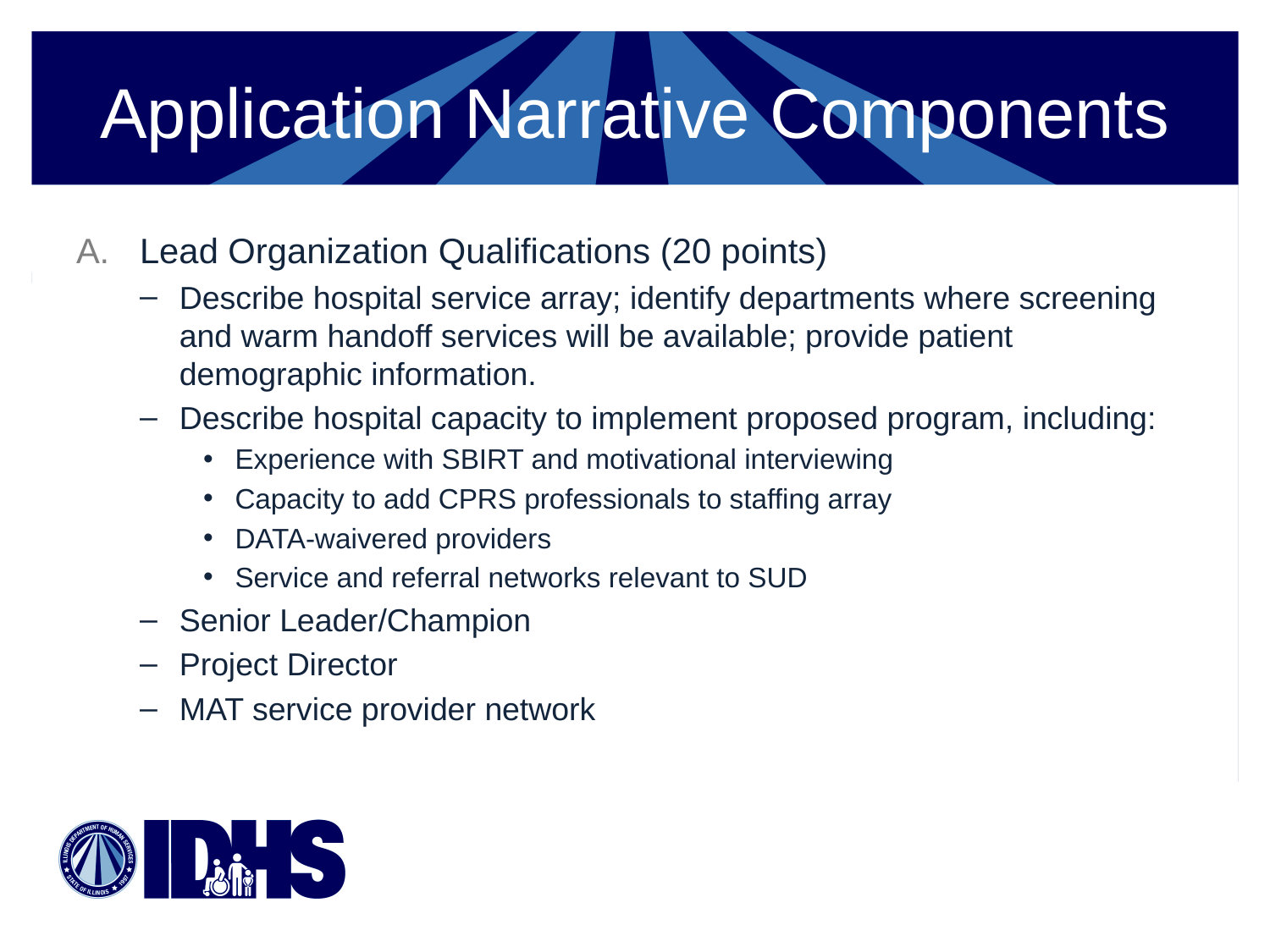

# Application Narrative Components
Lead Organization Qualifications (20 points)
Describe hospital service array; identify departments where screening and warm handoff services will be available; provide patient demographic information.
Describe hospital capacity to implement proposed program, including:
Experience with SBIRT and motivational interviewing
Capacity to add CPRS professionals to staffing array
DATA-waivered providers
Service and referral networks relevant to SUD
Senior Leader/Champion
Project Director
MAT service provider network